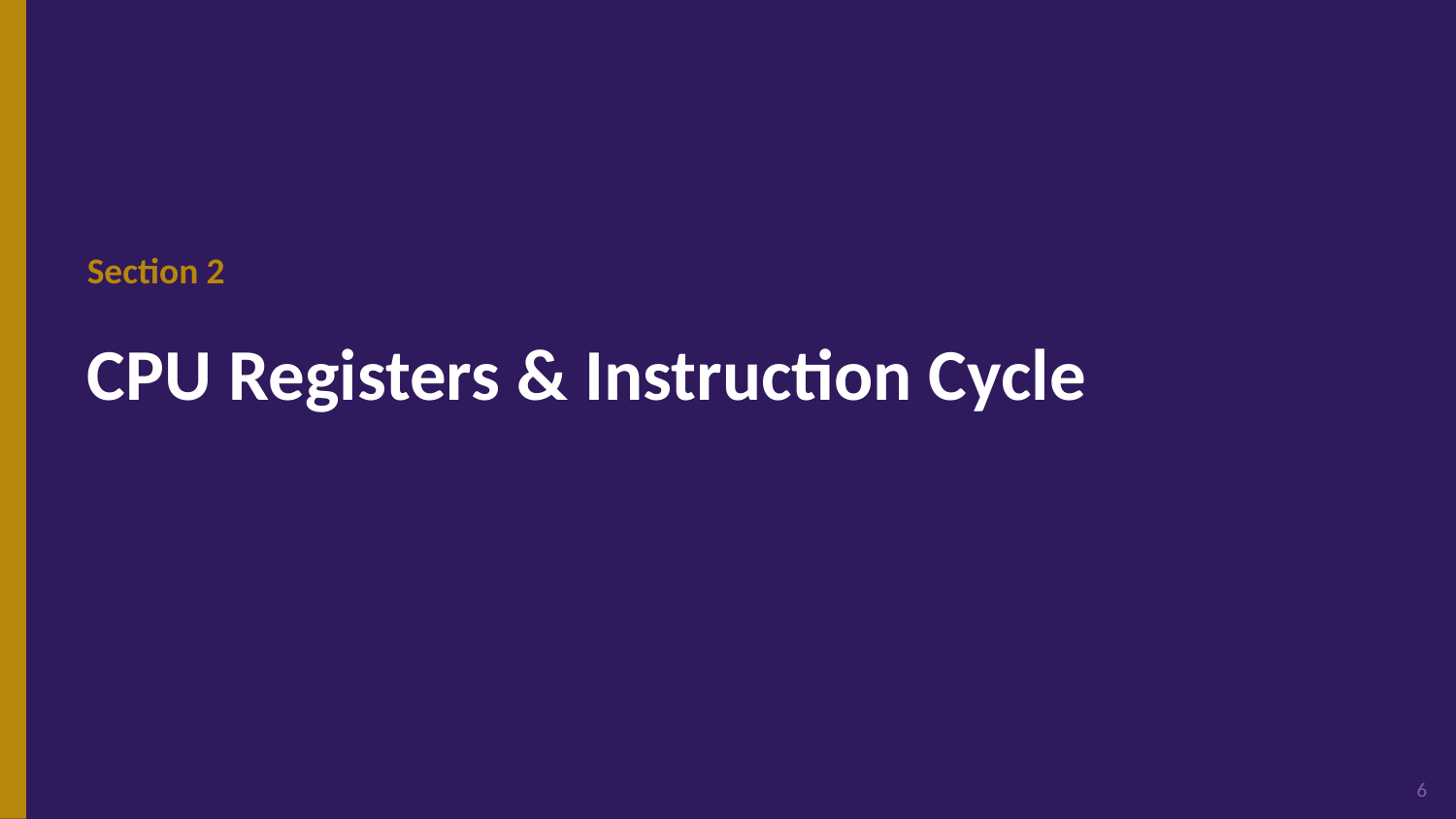

Section 2
CPU Registers & Instruction Cycle
6